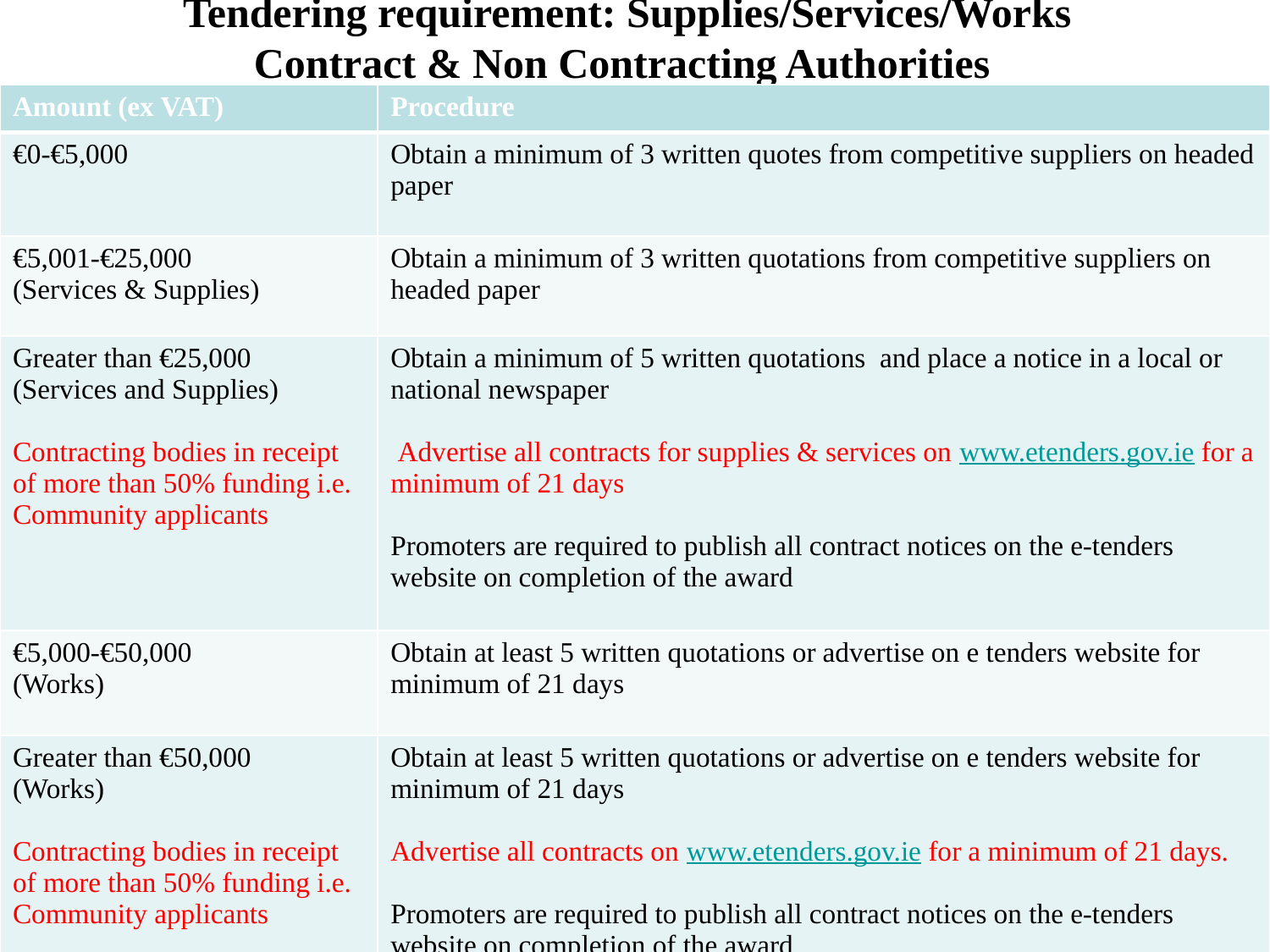

# Tendering requirement: Supplies/Services/Works Contract & Non Contracting Authorities
| Amount (ex VAT) | Procedure |
| --- | --- |
| €0-€5,000 | Obtain a minimum of 3 written quotes from competitive suppliers on headed paper |
| €5,001-€25,000 (Services & Supplies) | Obtain a minimum of 3 written quotations from competitive suppliers on headed paper |
| Greater than €25,000 (Services and Supplies) Contracting bodies in receipt of more than 50% funding i.e. Community applicants | Obtain a minimum of 5 written quotations and place a notice in a local or national newspaper Advertise all contracts for supplies & services on www.etenders.gov.ie for a minimum of 21 days Promoters are required to publish all contract notices on the e-tenders website on completion of the award |
| €5,000-€50,000 (Works) | Obtain at least 5 written quotations or advertise on e tenders website for minimum of 21 days |
| Greater than €50,000 (Works) Contracting bodies in receipt of more than 50% funding i.e. Community applicants | Obtain at least 5 written quotations or advertise on e tenders website for minimum of 21 days Advertise all contracts on www.etenders.gov.ie for a minimum of 21 days. Promoters are required to publish all contract notices on the e-tenders website on completion of the award |